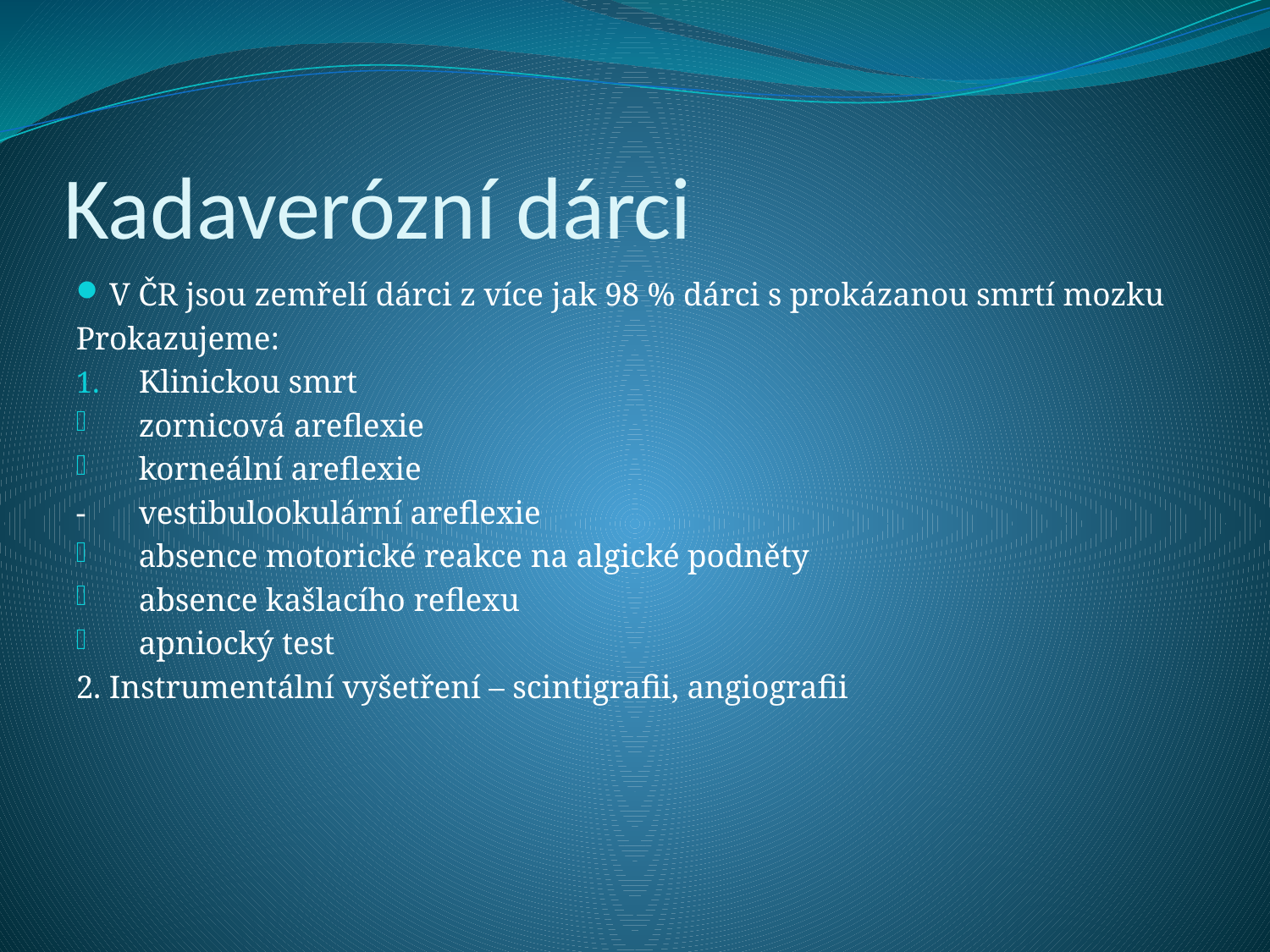

# Kadaverózní dárci
V ČR jsou zemřelí dárci z více jak 98 % dárci s prokázanou smrtí mozku
Prokazujeme:
Klinickou smrt
zornicová areflexie
korneální areflexie
-	vestibulookulární areflexie
absence motorické reakce na algické podněty
absence kašlacího reflexu
apniocký test
2. Instrumentální vyšetření – scintigrafii, angiografii